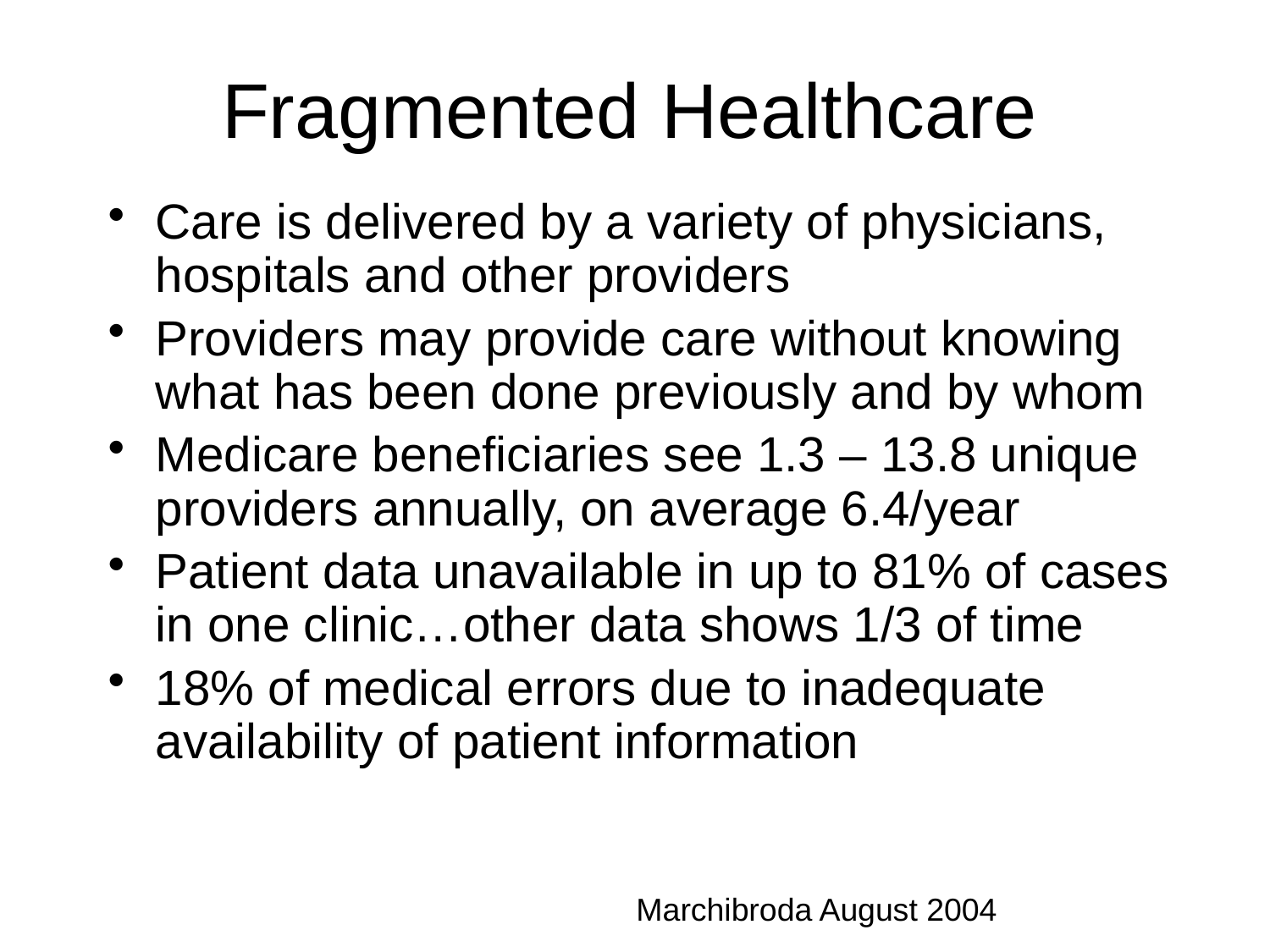

# Fragmented Healthcare
Care is delivered by a variety of physicians, hospitals and other providers
Providers may provide care without knowing what has been done previously and by whom
Medicare beneficiaries see 1.3 – 13.8 unique providers annually, on average 6.4/year
Patient data unavailable in up to 81% of cases in one clinic…other data shows 1/3 of time
18% of medical errors due to inadequate availability of patient information
Marchibroda August 2004